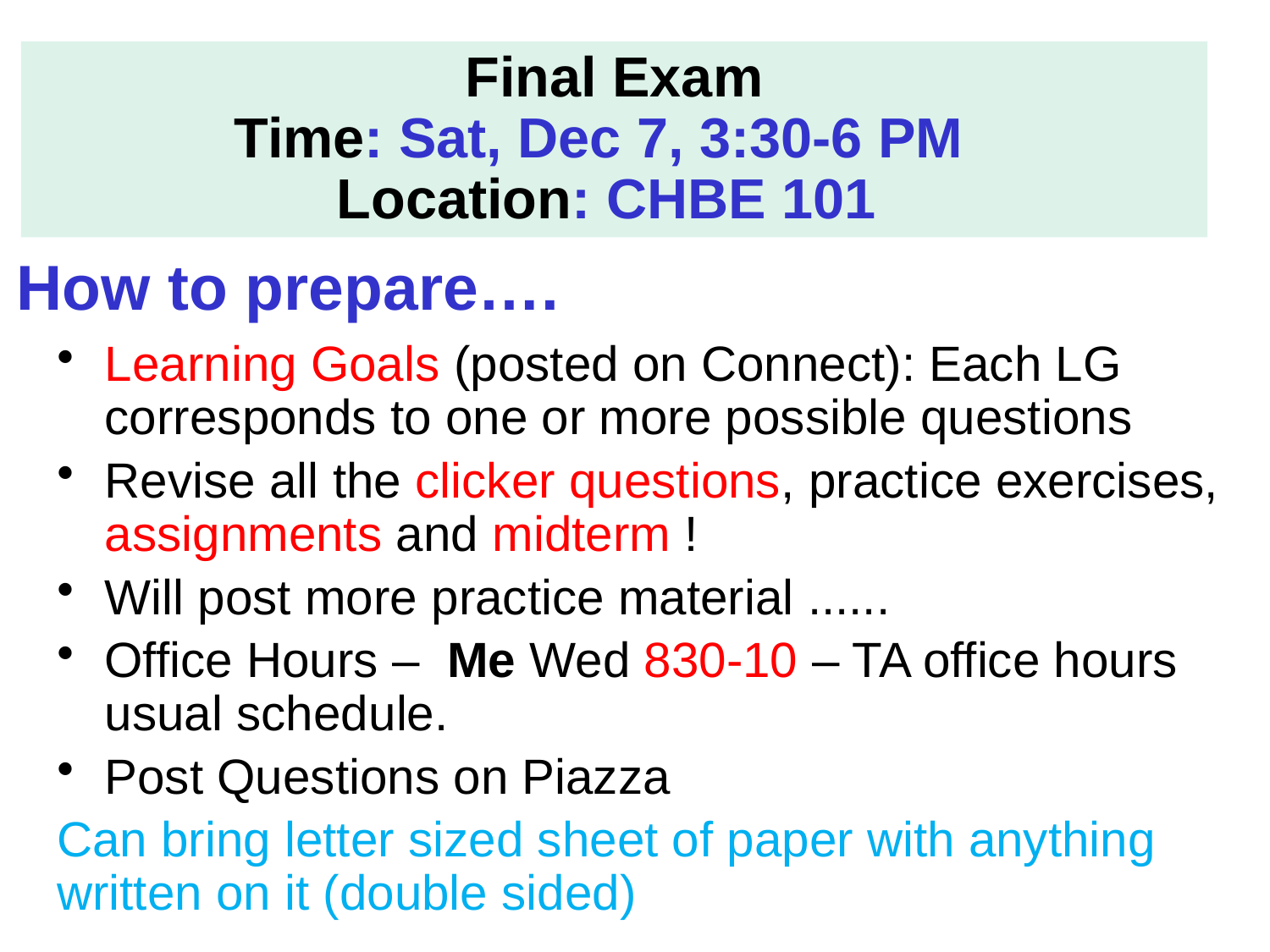

Final Exam
Time: Sat, Dec 7, 3:30-6 PM
Location: CHBE 101

How to prepare….
Learning Goals (posted on Connect): Each LG corresponds to one or more possible questions
Revise all the clicker questions, practice exercises, assignments and midterm !
Will post more practice material ......
Office Hours –  Me Wed 830-10 – TA office hours usual schedule.
Post Questions on Piazza
Can bring letter sized sheet of paper with anything written on it (double sided)
CPSC 422, Lecture 35
Slide 29